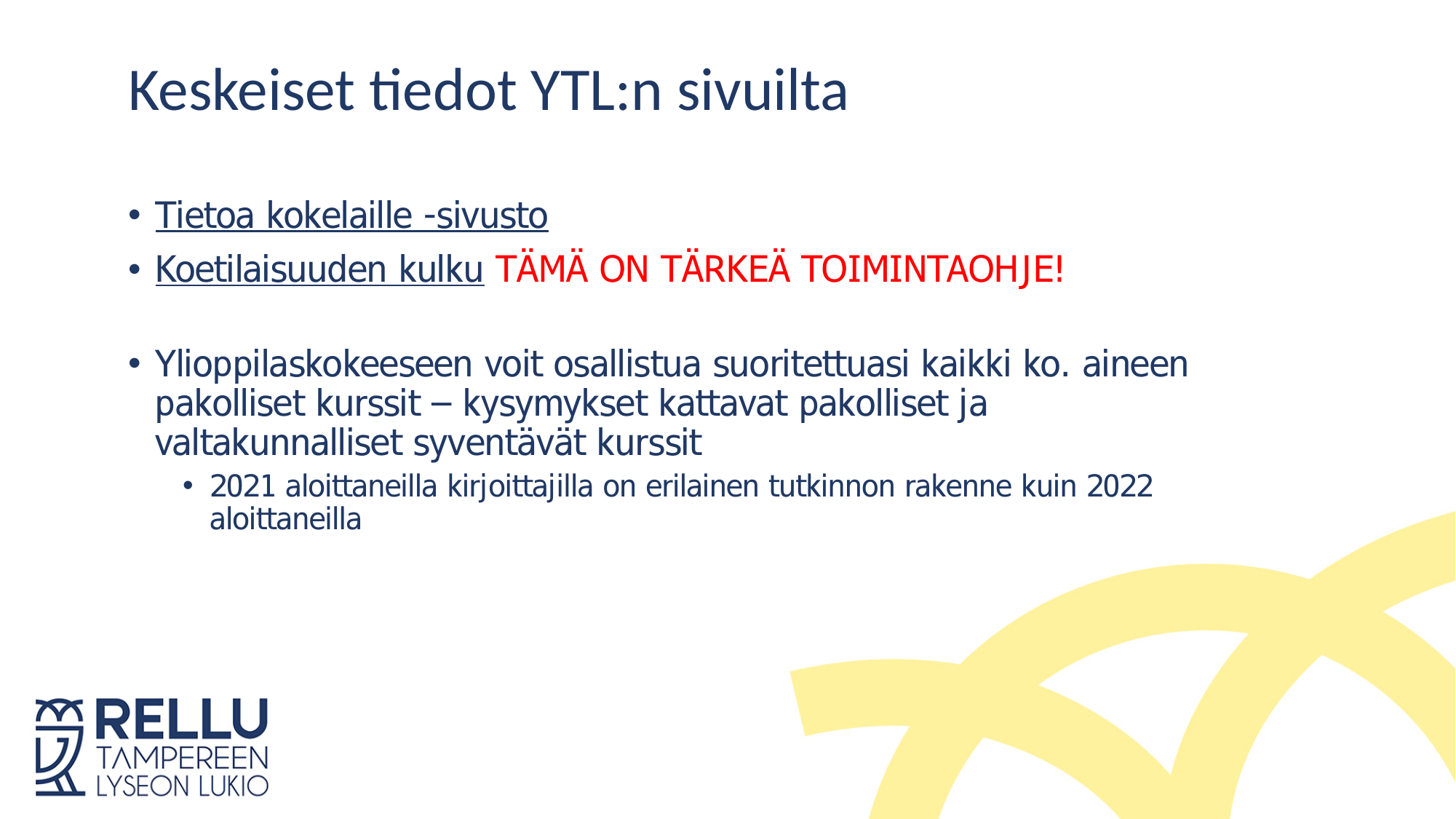

# Keskeiset tiedot YTL:n sivuilta

Tietoa kokelaille -sivusto
Koetilaisuuden kulku TÄMÄ ON TÄRKEÄ TOIMINTAOHJE!

Ylioppilaskokeeseen voit osallistua suoritettuasi kaikki ko. aineen pakolliset kurssit – kysymykset kattavat pakolliset ja valtakunnalliset syventävät kurssit
2021 aloittaneilla kirjoittajilla on erilainen tutkinnon rakenne kuin 2022 aloittaneilla